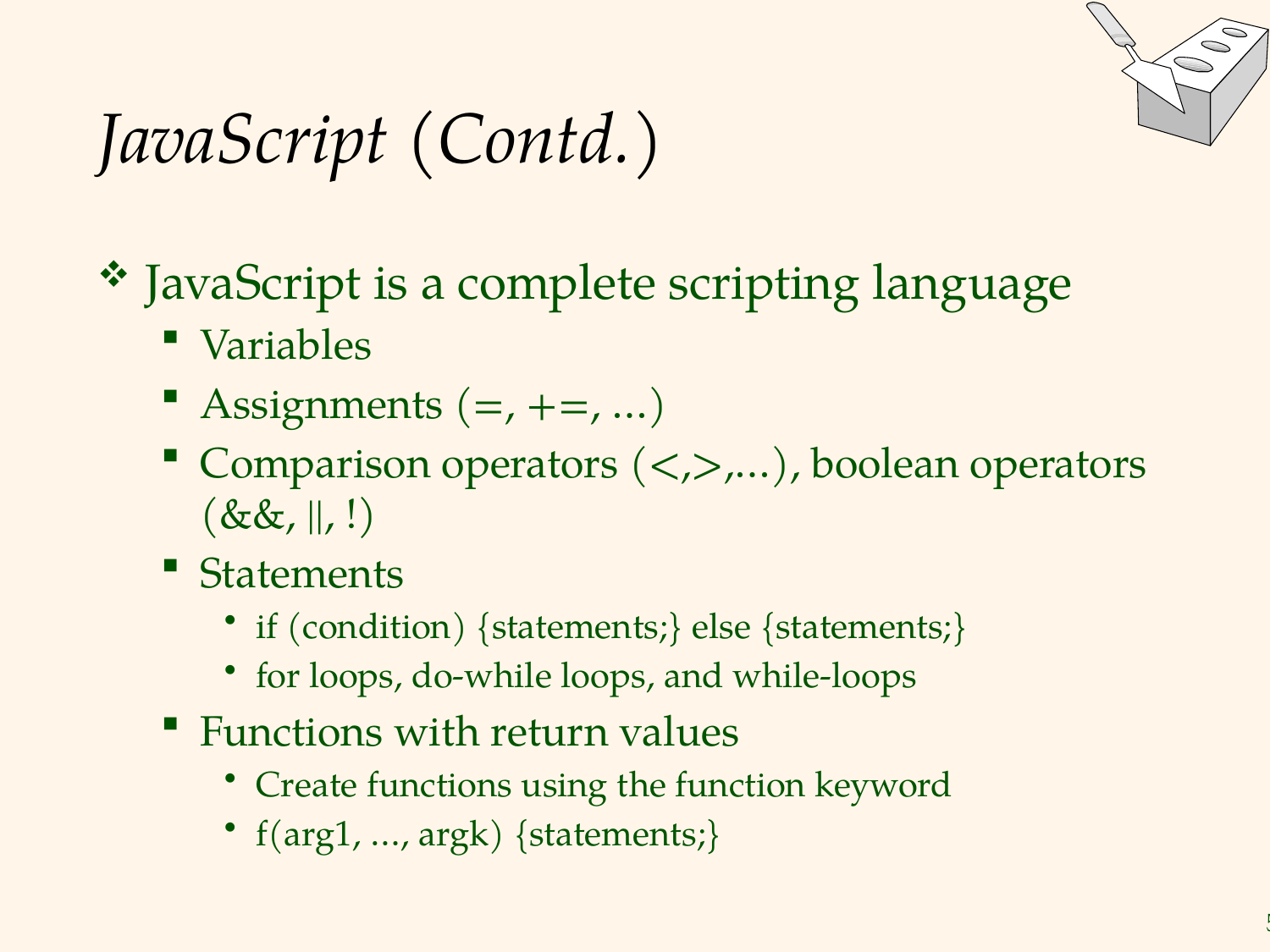

# JavaScript (Contd.)
JavaScript is a complete scripting language
Variables
Assignments (=, +=, …)
Comparison operators (<,>,…), boolean operators (&&, ||, !)
Statements
if (condition) {statements;} else {statements;}
for loops, do-while loops, and while-loops
Functions with return values
Create functions using the function keyword
f(arg1, …, argk) {statements;}